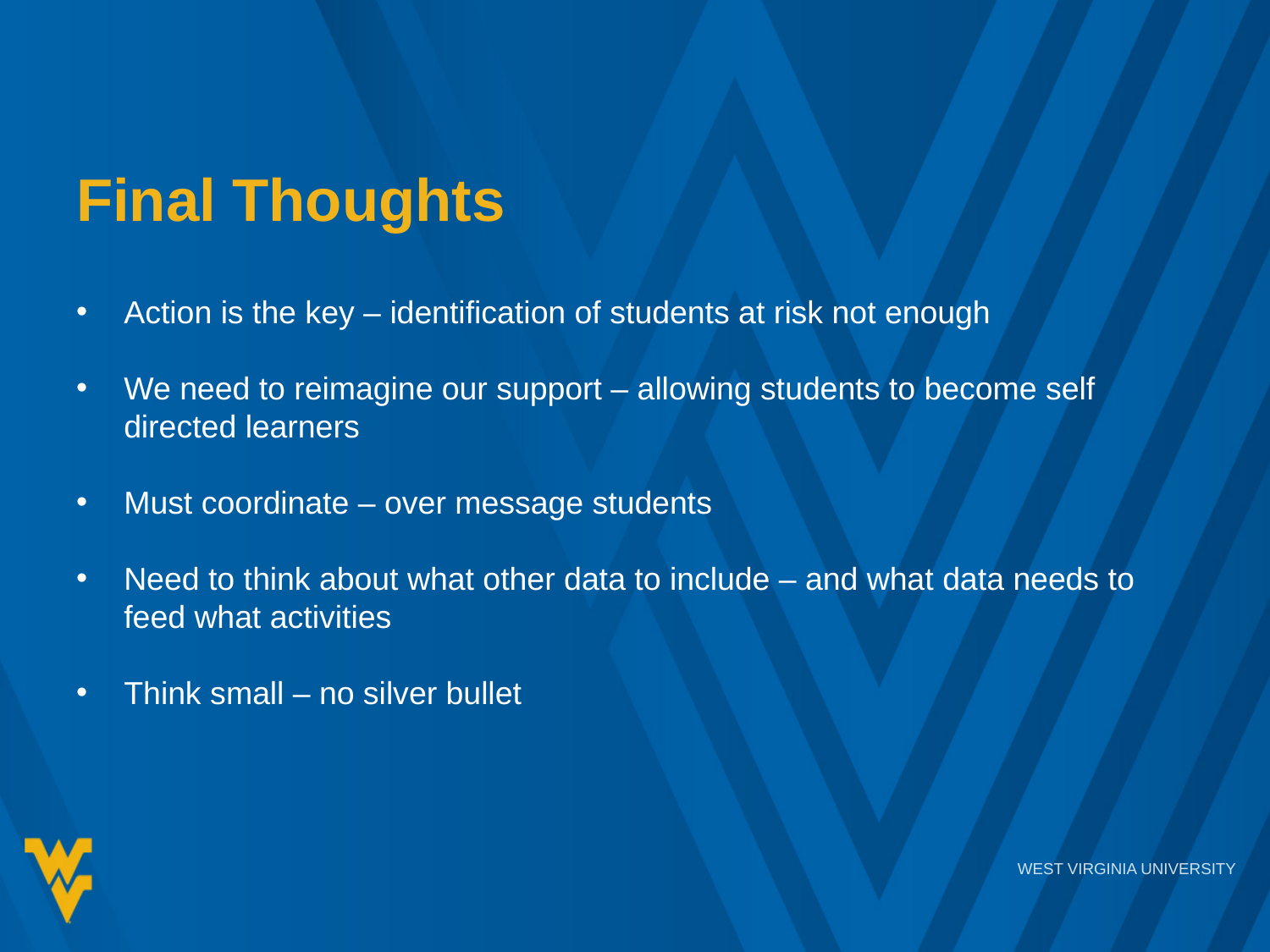

# Final Thoughts
Action is the key – identification of students at risk not enough
We need to reimagine our support – allowing students to become self directed learners
Must coordinate – over message students
Need to think about what other data to include – and what data needs to feed what activities
Think small – no silver bullet